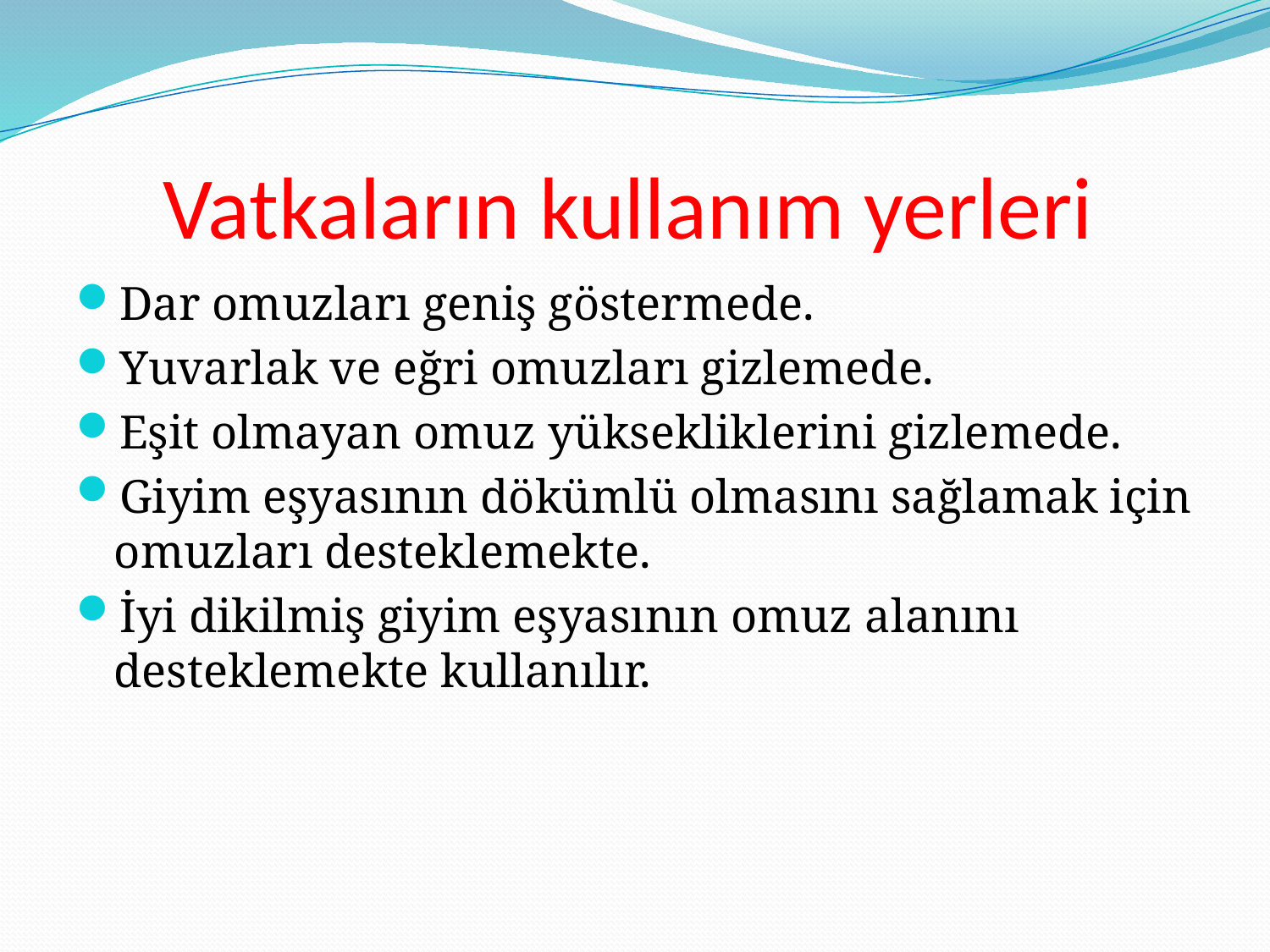

# Vatkaların kullanım yerleri
Dar omuzları geniş göstermede.
Yuvarlak ve eğri omuzları gizlemede.
Eşit olmayan omuz yüksekliklerini gizlemede.
Giyim eşyasının dökümlü olmasını sağlamak için omuzları desteklemekte.
İyi dikilmiş giyim eşyasının omuz alanını desteklemekte kullanılır.